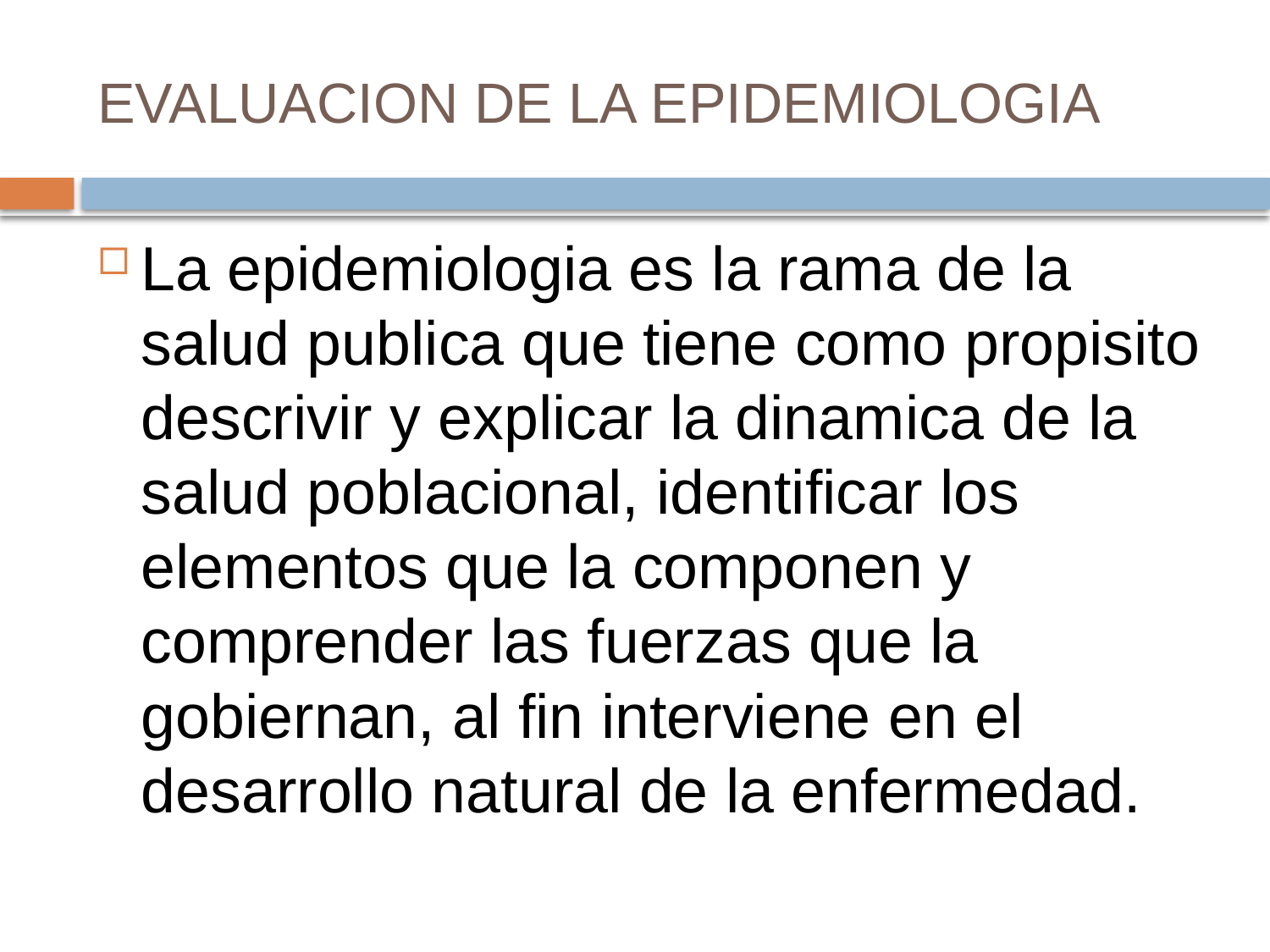

# EVALUACION DE LA EPIDEMIOLOGIA
La epidemiologia es la rama de la salud publica que tiene como propisito descrivir y explicar la dinamica de la salud poblacional, identificar los elementos que la componen y comprender las fuerzas que la gobiernan, al fin interviene en el desarrollo natural de la enfermedad.